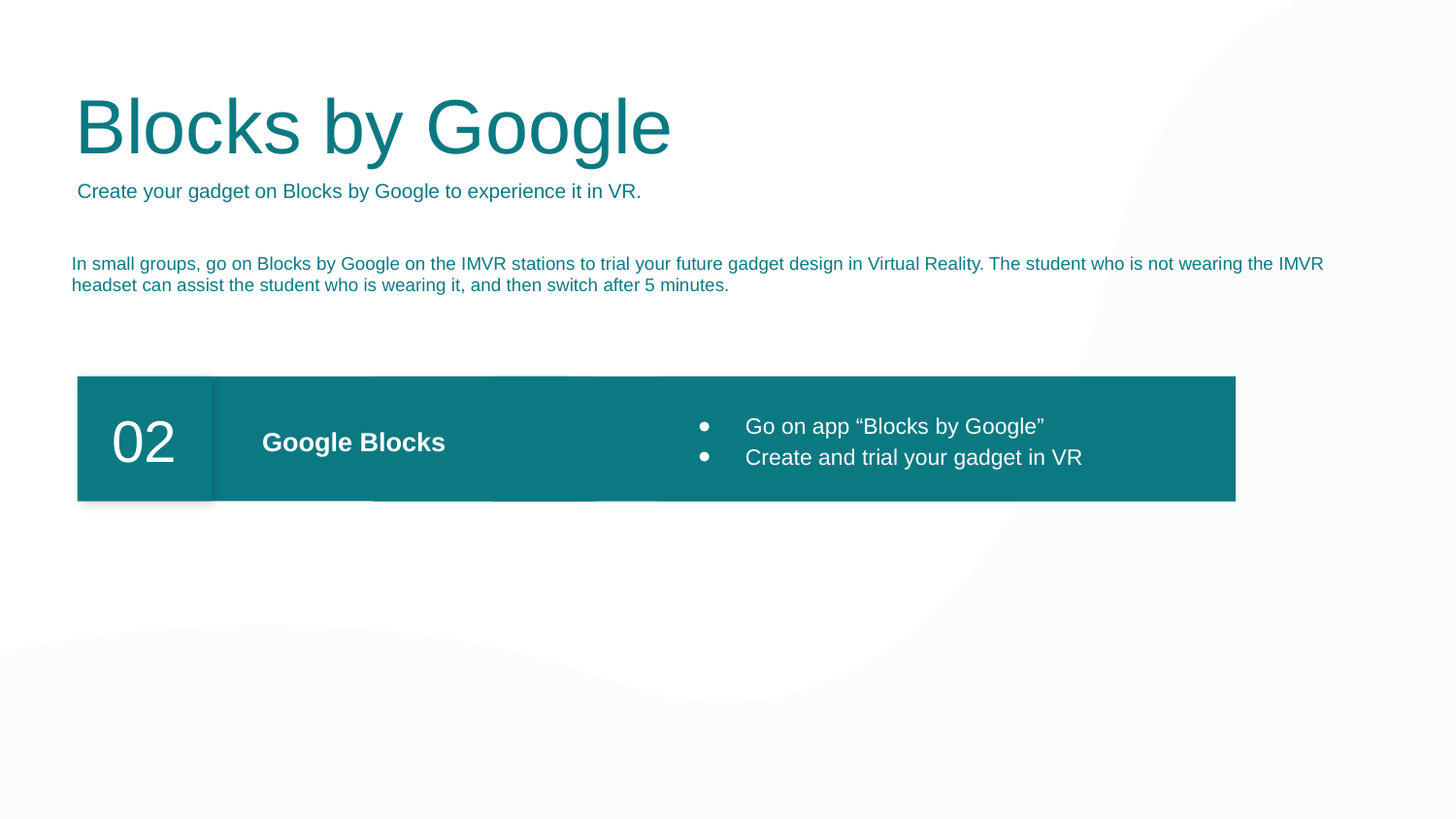

Blocks by Google
Create your gadget on Blocks by Google to experience it in VR.
In small groups, go on Blocks by Google on the IMVR stations to trial your future gadget design in Virtual Reality. The student who is not wearing the IMVR headset can assist the student who is wearing it, and then switch after 5 minutes.

02

Go on app “Blocks by Google”
Create and trial your gadget in VR
Google Blocks